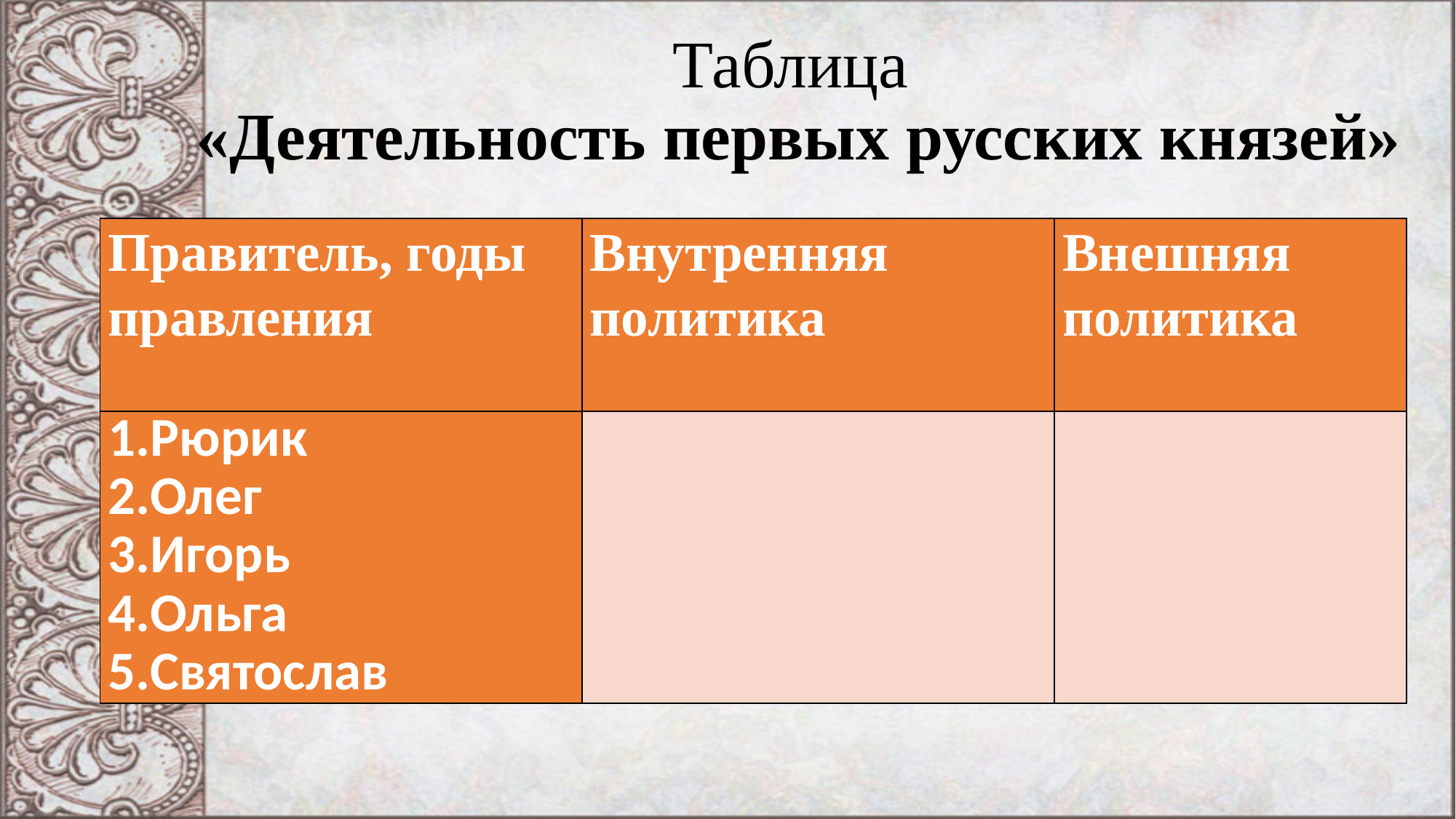

# Таблица «Деятельность первых русских князей»
| Правитель, годы правления | Внутренняя политика | Внешняя политика |
| --- | --- | --- |
| 1.Рюрик 2.Олег 3.Игорь 4.Ольга 5.Святослав |  |  |